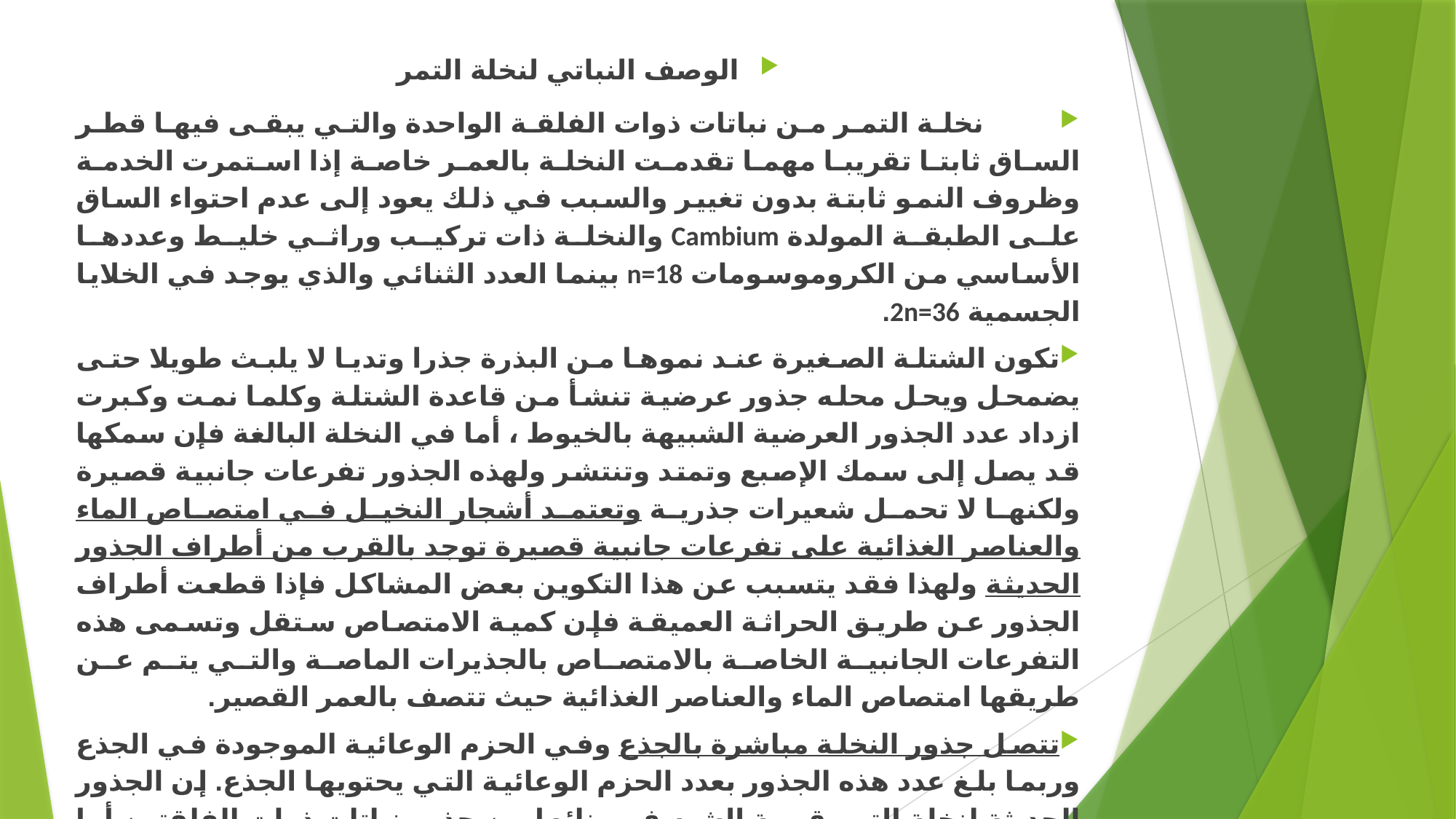

الوصف النباتي لنخلة التمر
          نخلة التمر من نباتات ذوات الفلقة الواحدة والتي يبقى فيها قطر الساق ثابتا تقريبا مهما تقدمت النخلة بالعمر خاصة إذا استمرت الخدمة وظروف النمو ثابتة بدون تغيير والسبب في ذلك يعود إلى عدم احتواء الساق على الطبقة المولدة Cambium والنخلة ذات تركيب وراثي خليط وعددها الأساسي من الكروموسومات n=18 بينما العدد الثنائي والذي يوجد في الخلايا الجسمية 2n=36.
تكون الشتلة الصغيرة عند نموها من البذرة جذرا وتديا لا يلبث طويلا حتى يضمحل ويحل محله جذور عرضية تنشأ من قاعدة الشتلة وكلما نمت وكبرت ازداد عدد الجذور العرضية الشبيهة بالخيوط ، أما في النخلة البالغة فإن سمكها قد يصل إلى سمك الإصبع وتمتد وتنتشر ولهذه الجذور تفرعات جانبية قصيرة ولكنها لا تحمل شعيرات جذرية وتعتمد أشجار النخيل في امتصاص الماء والعناصر الغذائية على تفرعات جانبية قصيرة توجد بالقرب من أطراف الجذور الحديثة ولهذا فقد يتسبب عن هذا التكوين بعض المشاكل فإذا قطعت أطراف الجذور عن طريق الحراثة العميقة فإن كمية الامتصاص ستقل وتسمى هذه التفرعات الجانبية الخاصة بالامتصاص بالجذيرات الماصة والتي يتم عن طريقها امتصاص الماء والعناصر الغذائية حيث تتصف بالعمر القصير.
تتصل جذور النخلة مباشرة بالجذع وفي الحزم الوعائية الموجودة في الجذع وربما بلغ عدد هذه الجذور بعدد الحزم الوعائية التي يحتويها الجذع. إن الجذور الحديثة لنخلة التمر قريبة الشبه في بنائها من جذور نباتات ذوات الفلقتين أما الجذور المعمرة فإن بنائها يقرب من بناء الجذع.